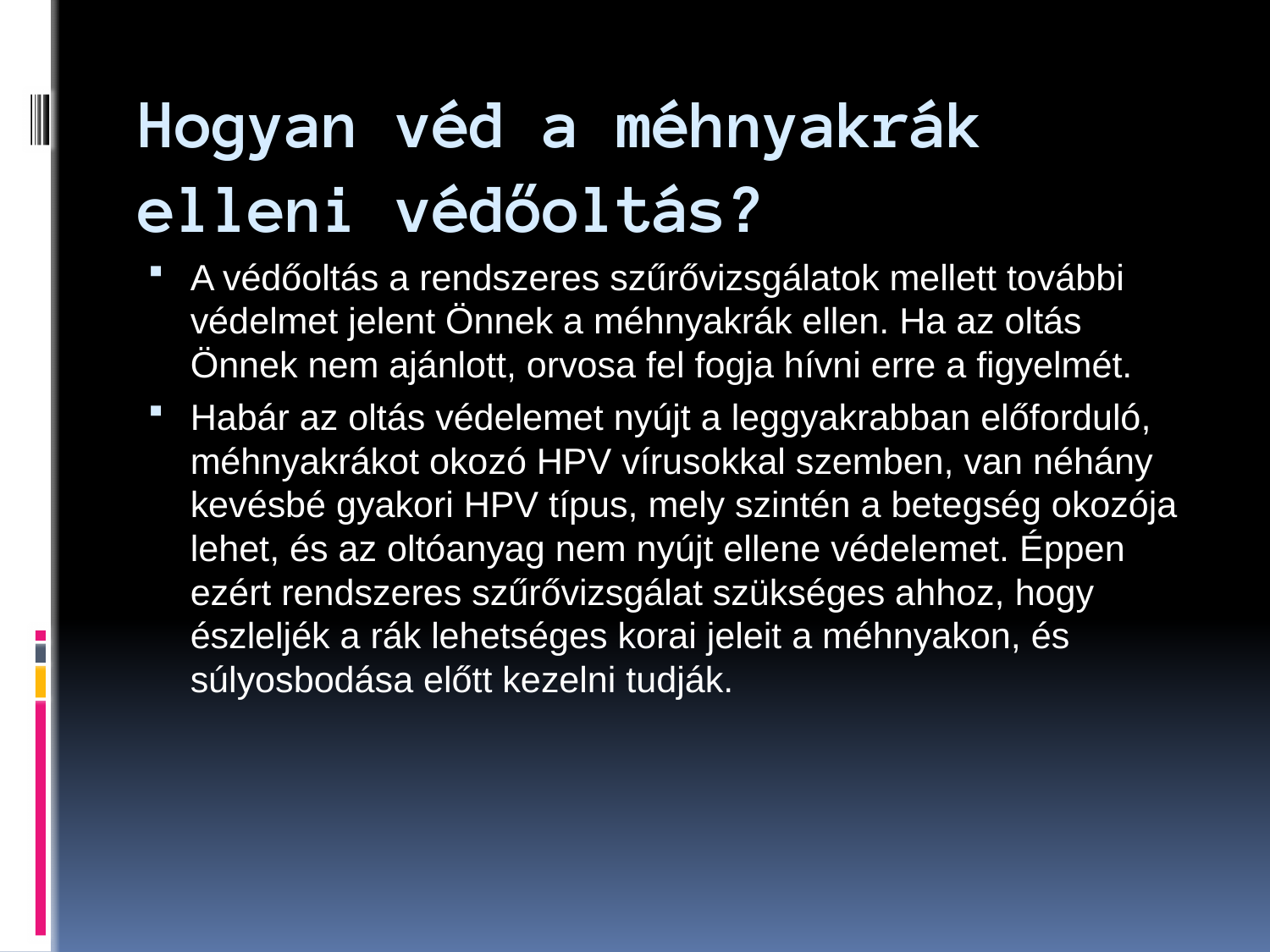

# Hogyan véd a méhnyakrák elleni védőoltás?
A védőoltás a rendszeres szűrővizsgálatok mellett további védelmet jelent Önnek a méhnyakrák ellen. Ha az oltás Önnek nem ajánlott, orvosa fel fogja hívni erre a figyelmét.
Habár az oltás védelemet nyújt a leggyakrabban előforduló, méhnyakrákot okozó HPV vírusokkal szemben, van néhány kevésbé gyakori HPV típus, mely szintén a betegség okozója lehet, és az oltóanyag nem nyújt ellene védelemet. Éppen ezért rendszeres szűrővizsgálat szükséges ahhoz, hogy észleljék a rák lehetséges korai jeleit a méhnyakon, és súlyosbodása előtt kezelni tudják.